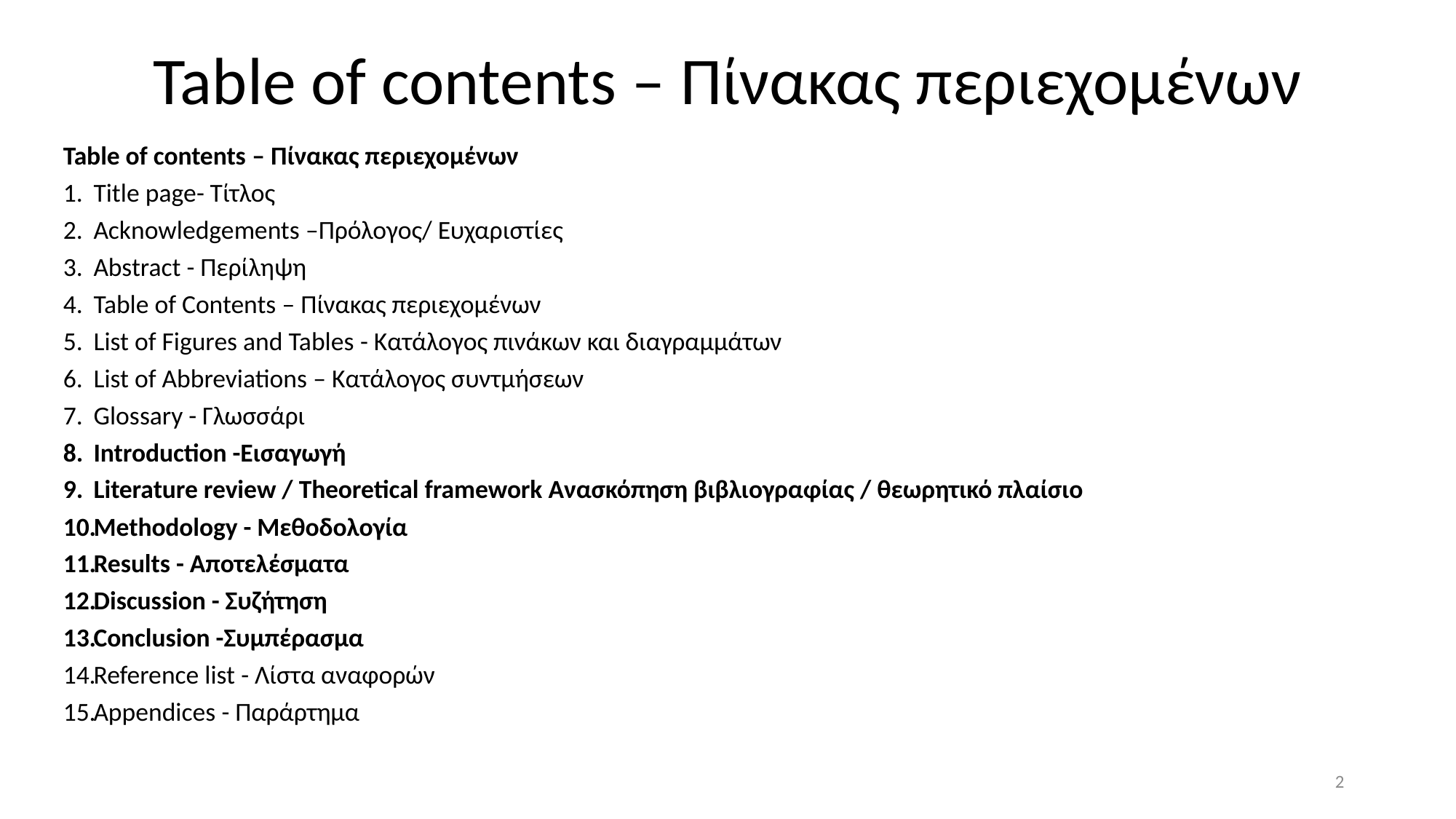

# Table of contents – Πίνακας περιεχομένων
Table of contents – Πίνακας περιεχομένων
Title page- Τίτλος
Acknowledgements –Πρόλογος/ Ευχαριστίες
Abstract - Περίληψη
Table of Contents – Πίνακας περιεχομένων
List of Figures and Tables - Κατάλογος πινάκων και διαγραμμάτων
List of Abbreviations – Κατάλογος συντμήσεων
Glossary - Γλωσσάρι
Introduction -Εισαγωγή
Literature review / Theoretical framework Ανασκόπηση βιβλιογραφίας / θεωρητικό πλαίσιο
Methodology - Μεθοδολογία
Results - Αποτελέσματα
Discussion - Συζήτηση
Conclusion -Συμπέρασμα
Reference list - Λίστα αναφορών
Appendices - Παράρτημα

2